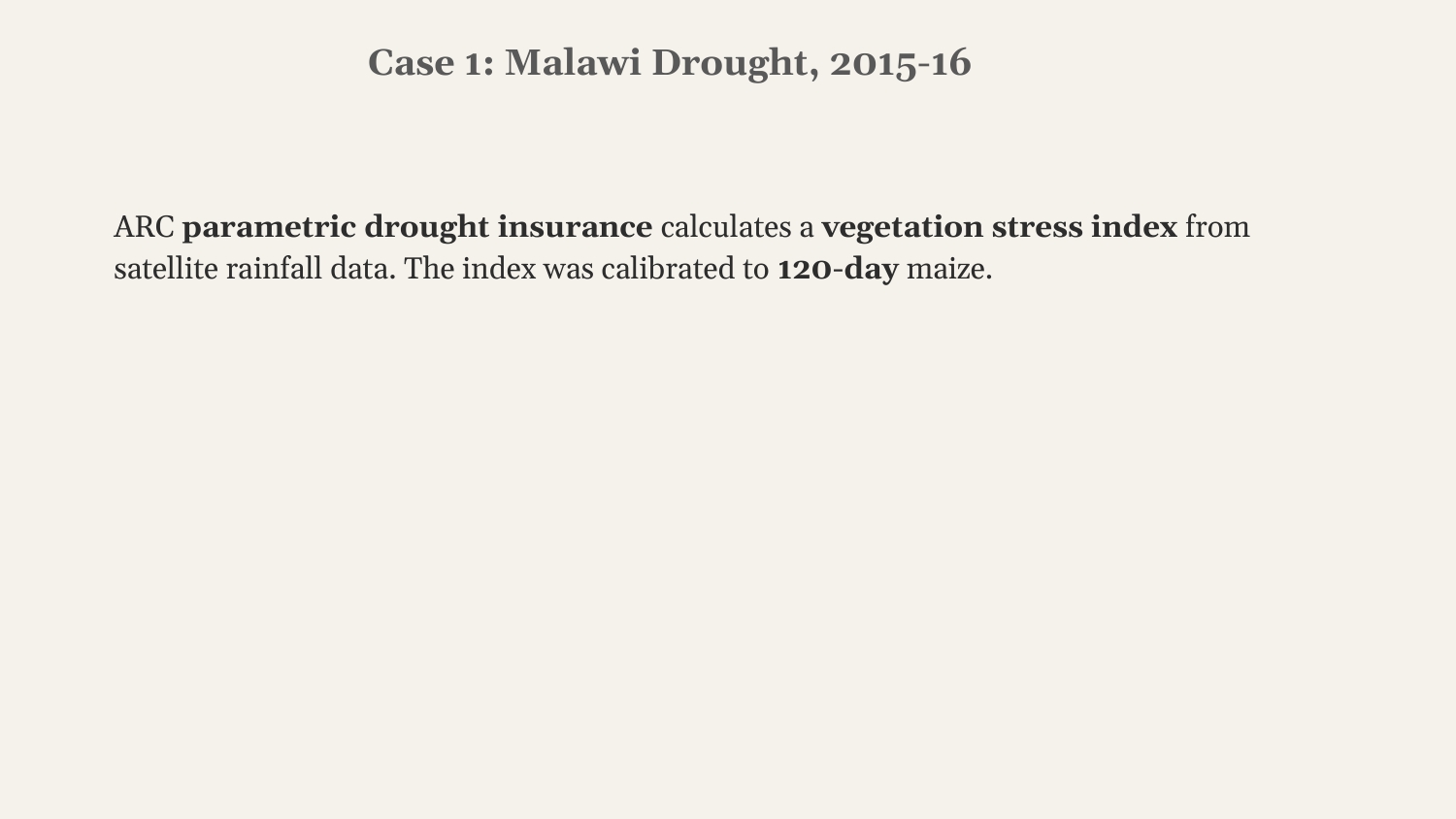

Case 1: Malawi Drought, 2015-16
ARC parametric drought insurance calculates a vegetation stress index from satellite rainfall data. The index was calibrated to 120-day maize.